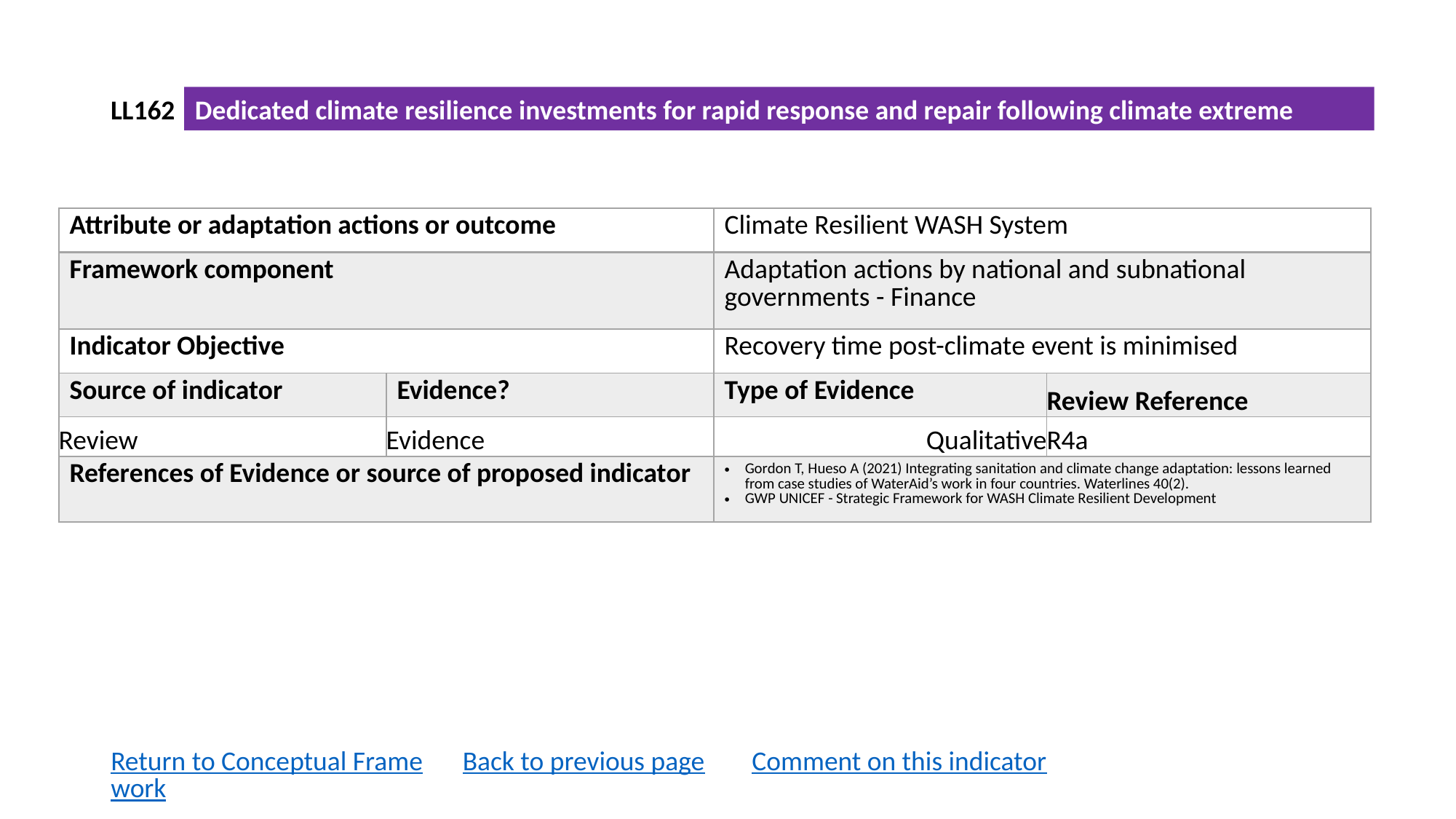

LL162
Dedicated climate resilience investments for rapid response and repair following climate extreme
| Attribute or adaptation actions or outcome |  | Climate Resilient WASH System |  |
| --- | --- | --- | --- |
| Framework component |  | Adaptation actions by national and subnational governments - Finance |  |
| Indicator Objective |  | Recovery time post-climate event is minimised |  |
| Source of indicator | Evidence? | Type of Evidence | Review Reference |
| Review | Evidence | Qualitative | R4a |
| References of Evidence or source of proposed indicator |  | Gordon T, Hueso A (2021) Integrating sanitation and climate change adaptation: lessons learned from case studies of WaterAid’s work in four countries. Waterlines 40(2). GWP UNICEF - Strategic Framework for WASH Climate Resilient Development |  |
Return to Conceptual Framework
Back to previous page
Comment on this indicator